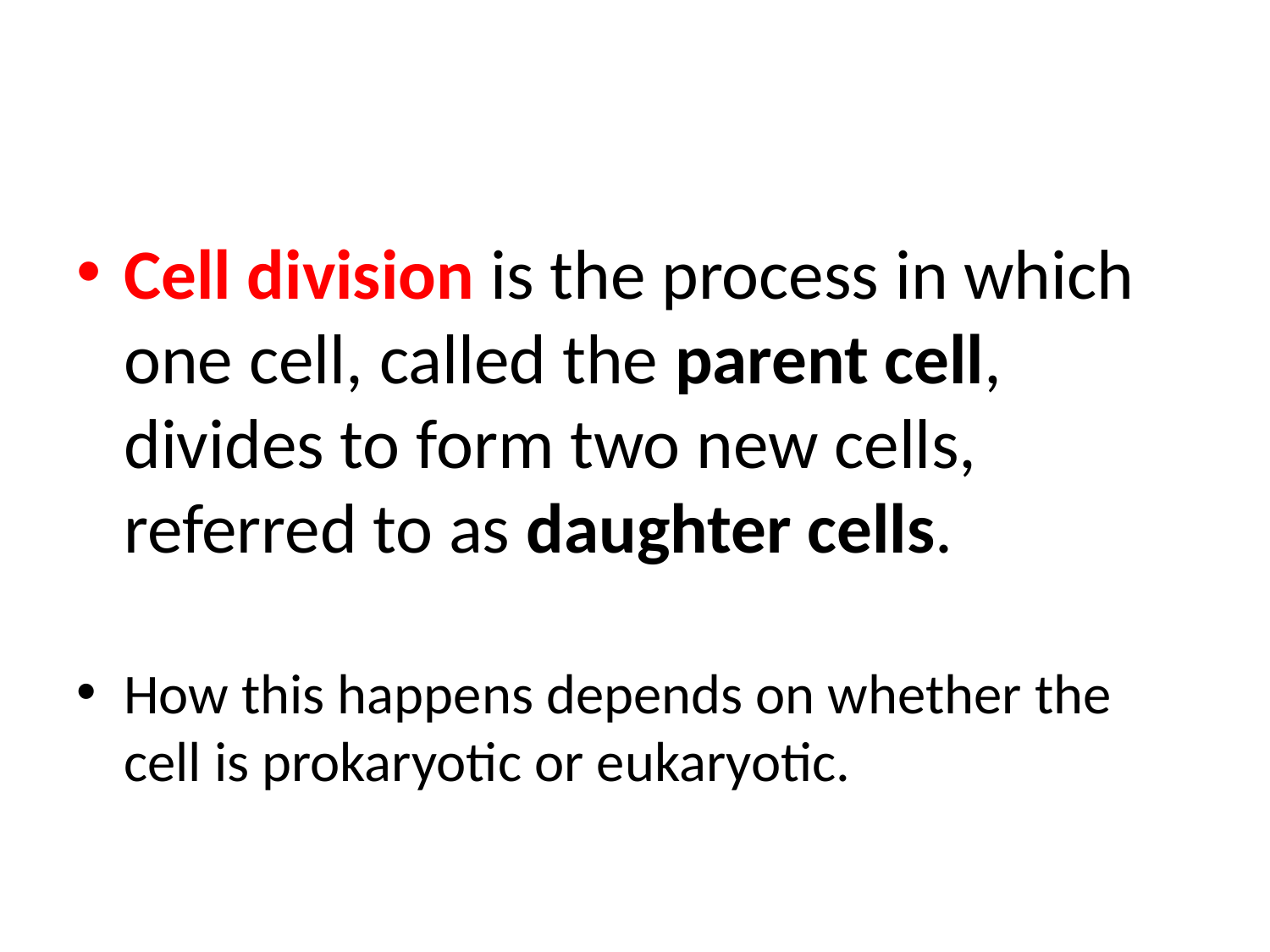

#
Cell division is the process in which one cell, called the parent cell, divides to form two new cells, referred to as daughter cells.

How this happens depends on whether the cell is prokaryotic or eukaryotic.